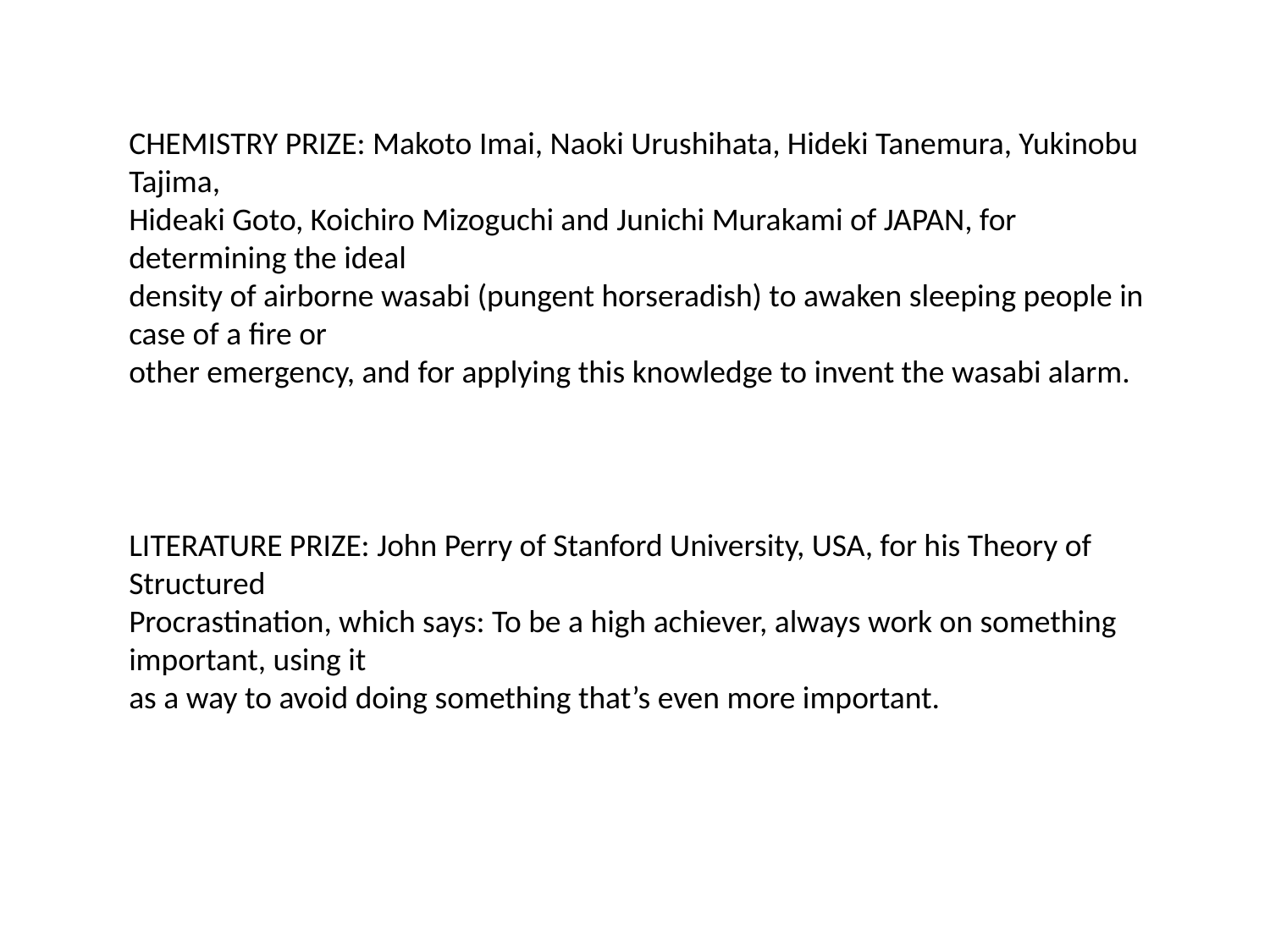

CHEMISTRY PRIZE: Makoto Imai, Naoki Urushihata, Hideki Tanemura, Yukinobu Tajima,
Hideaki Goto, Koichiro Mizoguchi and Junichi Murakami of JAPAN, for determining the ideal
density of airborne wasabi (pungent horseradish) to awaken sleeping people in case of a fire or
other emergency, and for applying this knowledge to invent the wasabi alarm.
LITERATURE PRIZE: John Perry of Stanford University, USA, for his Theory of Structured
Procrastination, which says: To be a high achiever, always work on something important, using it
as a way to avoid doing something that’s even more important.